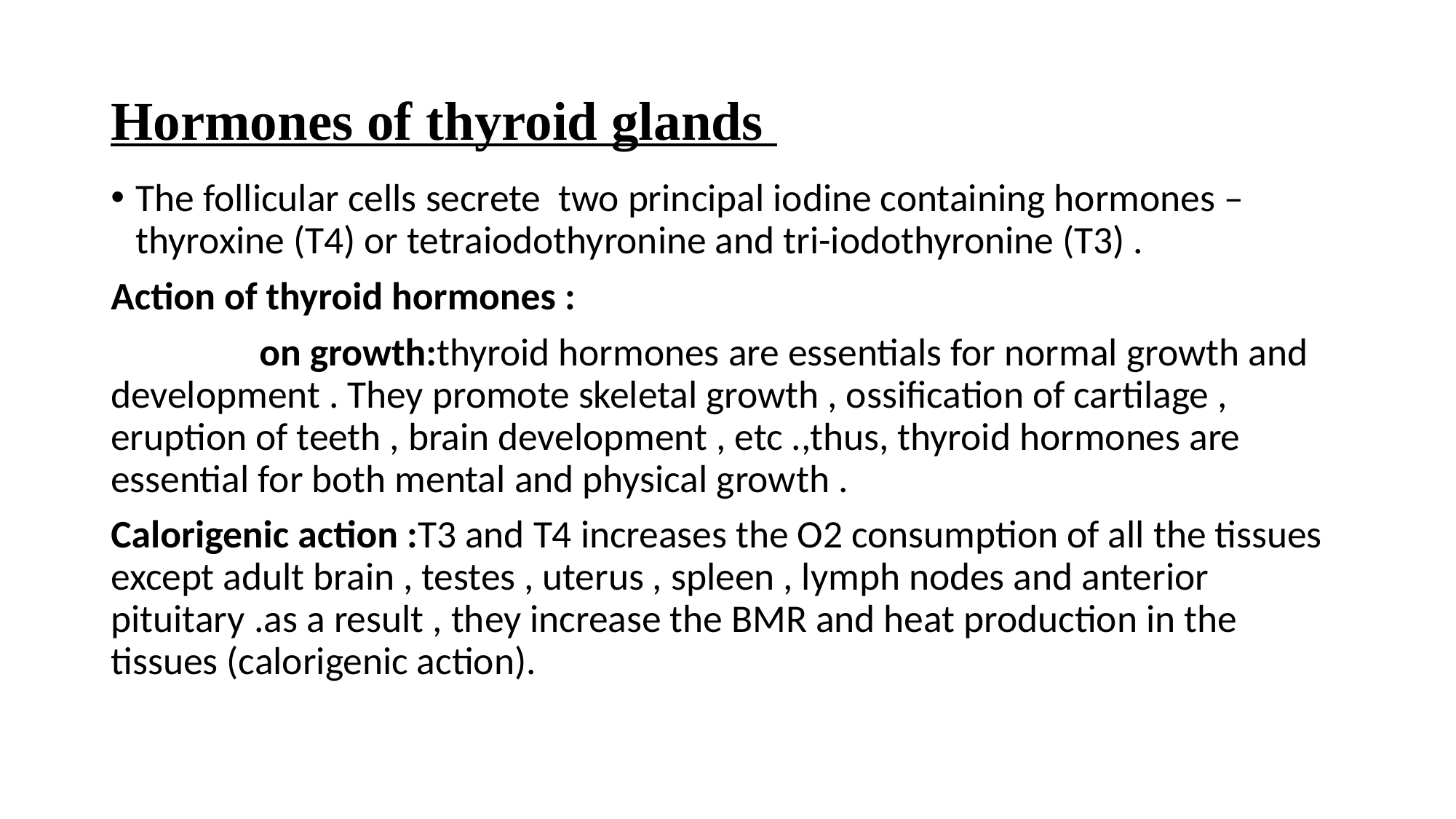

# Hormones of thyroid glands
The follicular cells secrete  two principal iodine containing hormones – thyroxine (T4) or tetraiodothyronine and tri-iodothyronine (T3) .
Action of thyroid hormones :
                 on growth:thyroid hormones are essentials for normal growth and development . They promote skeletal growth , ossification of cartilage , eruption of teeth , brain development , etc .,thus, thyroid hormones are essential for both mental and physical growth .
Calorigenic action :T3 and T4 increases the O2 consumption of all the tissues except adult brain , testes , uterus , spleen , lymph nodes and anterior pituitary .as a result , they increase the BMR and heat production in the tissues (calorigenic action).